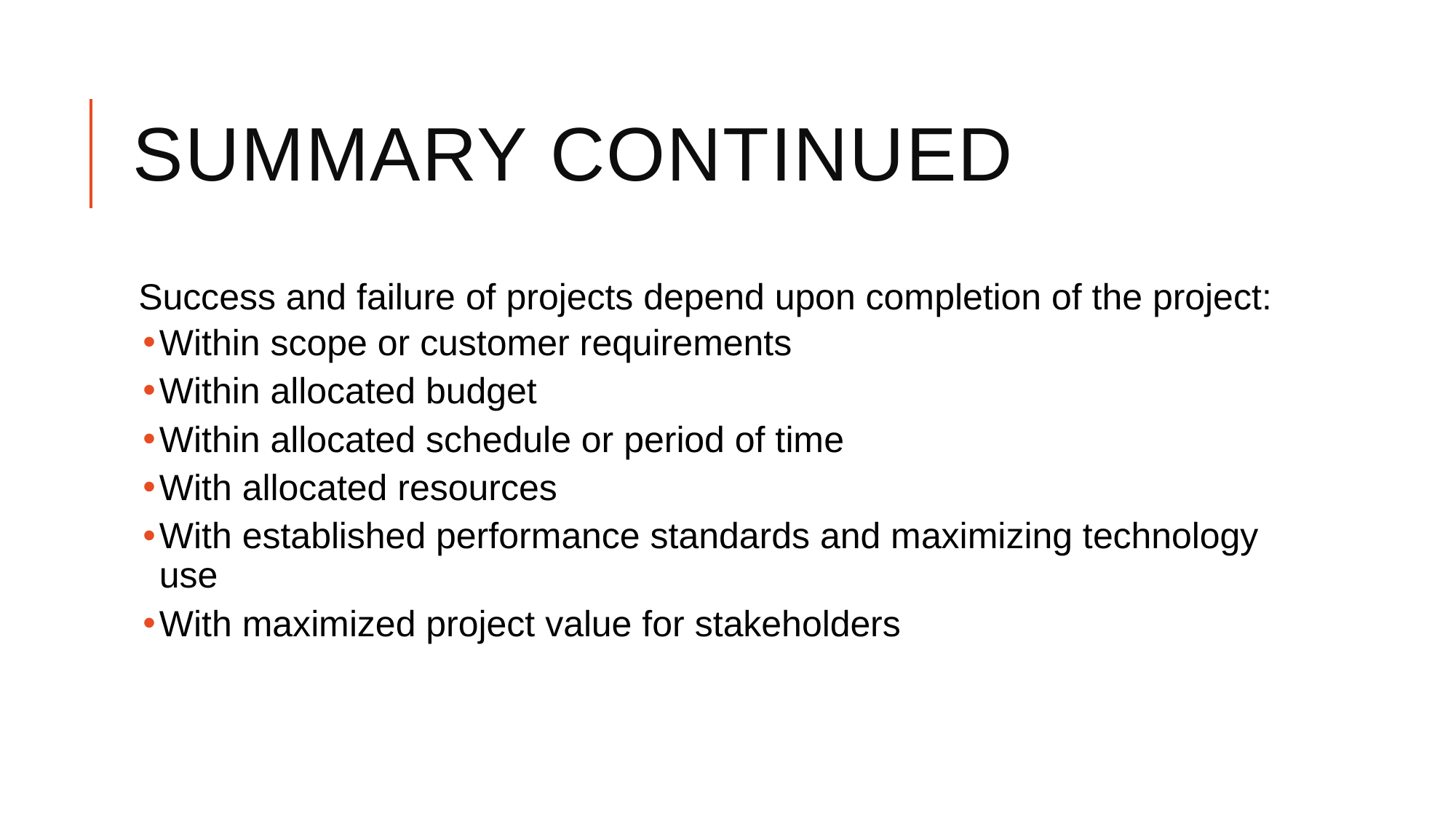

# Summary CONTINUED
Success and failure of projects depend upon completion of the project:
Within scope or customer requirements
Within allocated budget
Within allocated schedule or period of time
With allocated resources
With established performance standards and maximizing technology use
With maximized project value for stakeholders